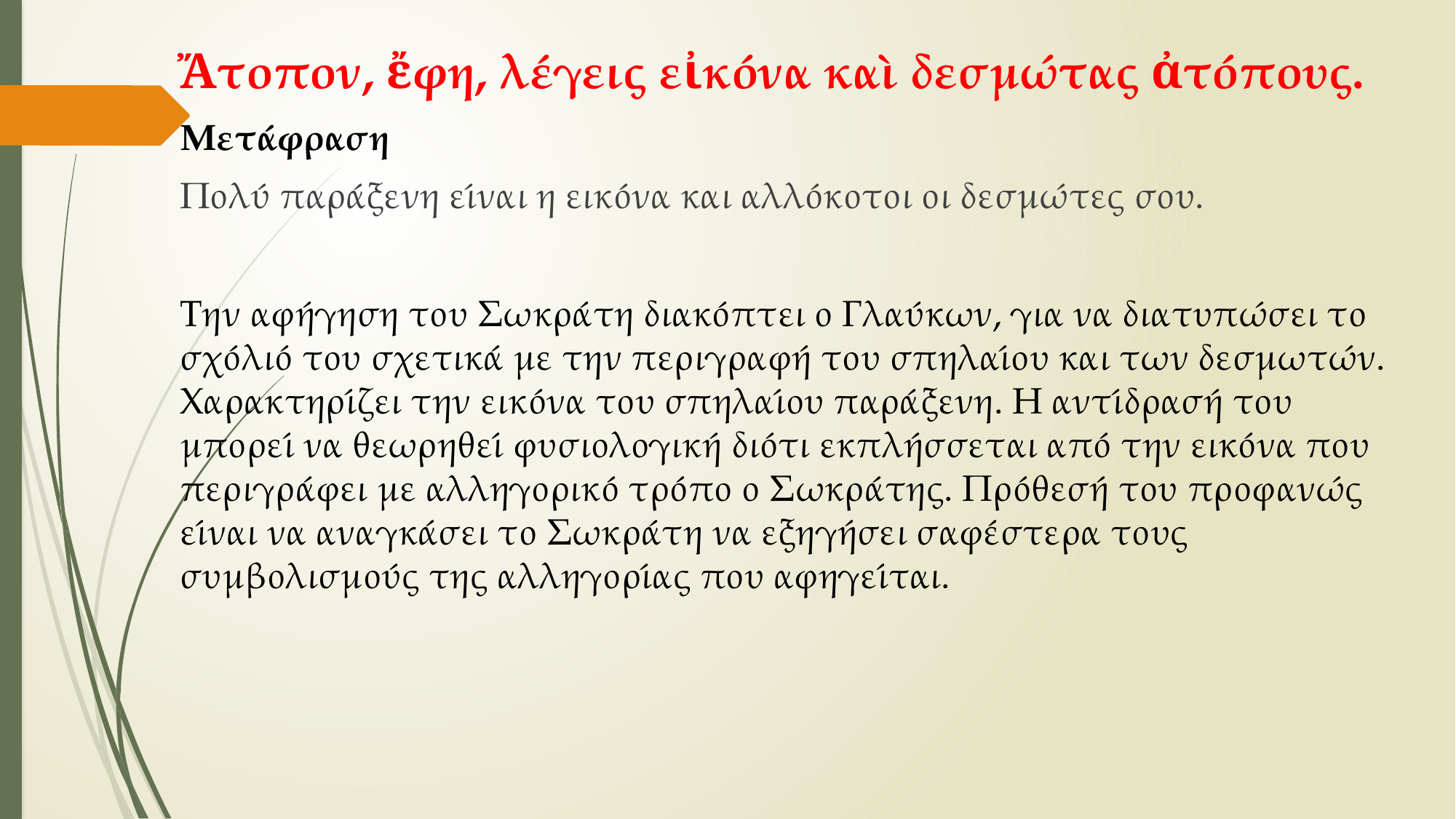

# Ἄτοπον, ἔφη, λέγεις εἰκόνα καὶ δεσμώτας ἀτόπους.
Μετάφραση
Πολύ παράξενη είναι η εικόνα και αλλόκοτοι οι δεσμώτες σου.

Την αφήγηση του Σωκράτη διακόπτει ο Γλαύκων, για να διατυπώσει το σχόλιό του σχετικά με την περιγραφή του σπηλαίου και των δεσμωτών. Χαρακτηρίζει την εικόνα του σπηλαίου παράξενη. Η αντίδρασή του μπορεί να θεωρηθεί φυσιολογική διότι εκπλήσσεται από την εικόνα που περιγράφει με αλληγορικό τρόπο ο Σωκράτης. Πρόθεσή του προφανώς είναι να αναγκάσει το Σωκράτη να εξηγήσει σαφέστερα τους συμβολισμούς της αλληγορίας που αφηγείται.